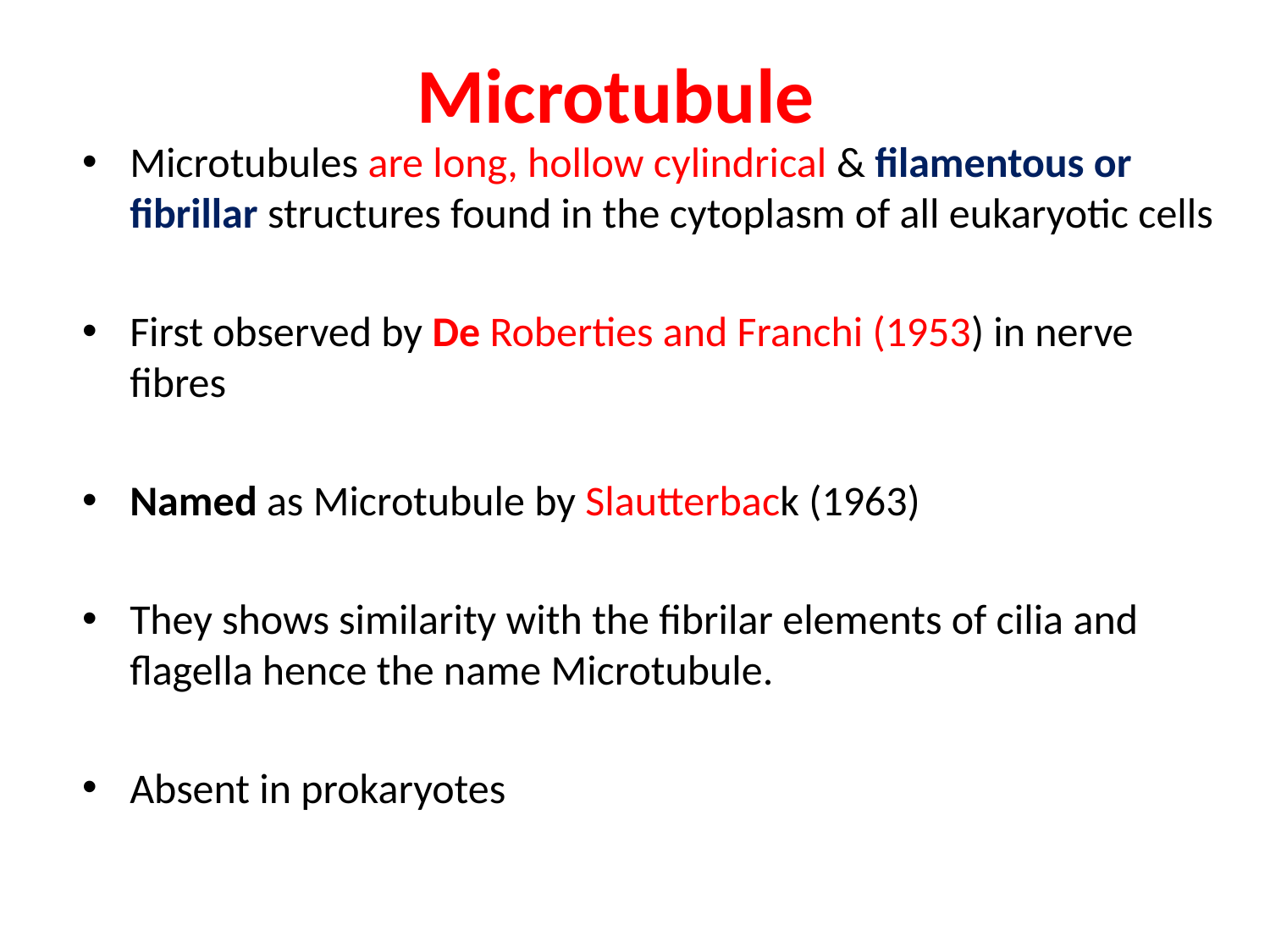

# Microtubule
Microtubules are long, hollow cylindrical & filamentous or fibrillar structures found in the cytoplasm of all eukaryotic cells

First observed by De Roberties and Franchi (1953) in nerve fibres

Named as Microtubule by Slautterback (1963)

They shows similarity with the fibrilar elements of cilia and flagella hence the name Microtubule.

Absent in prokaryotes